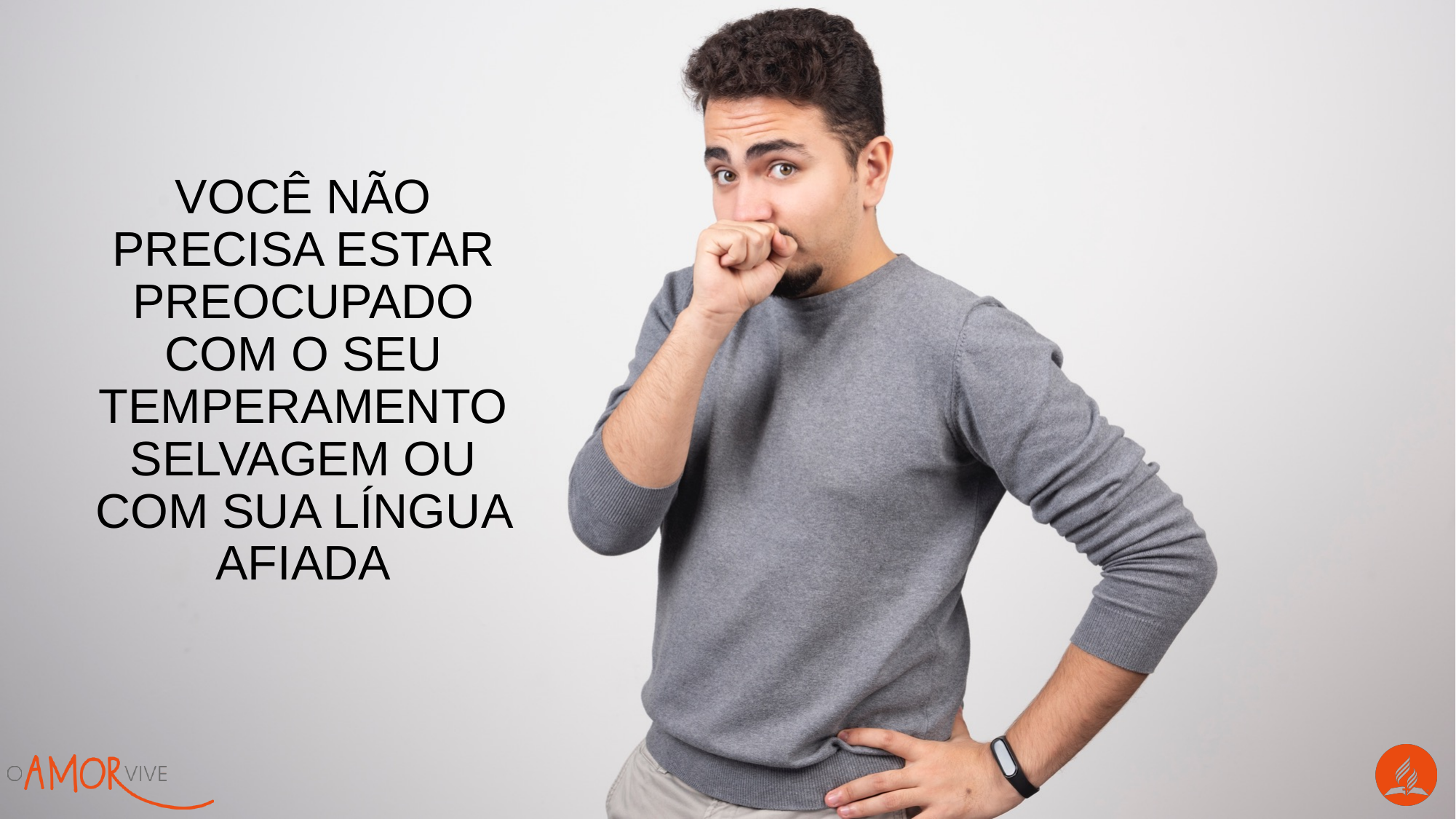

você não precisa estar preocupado com o seu temperamento selvagem ou com sua língua afiada